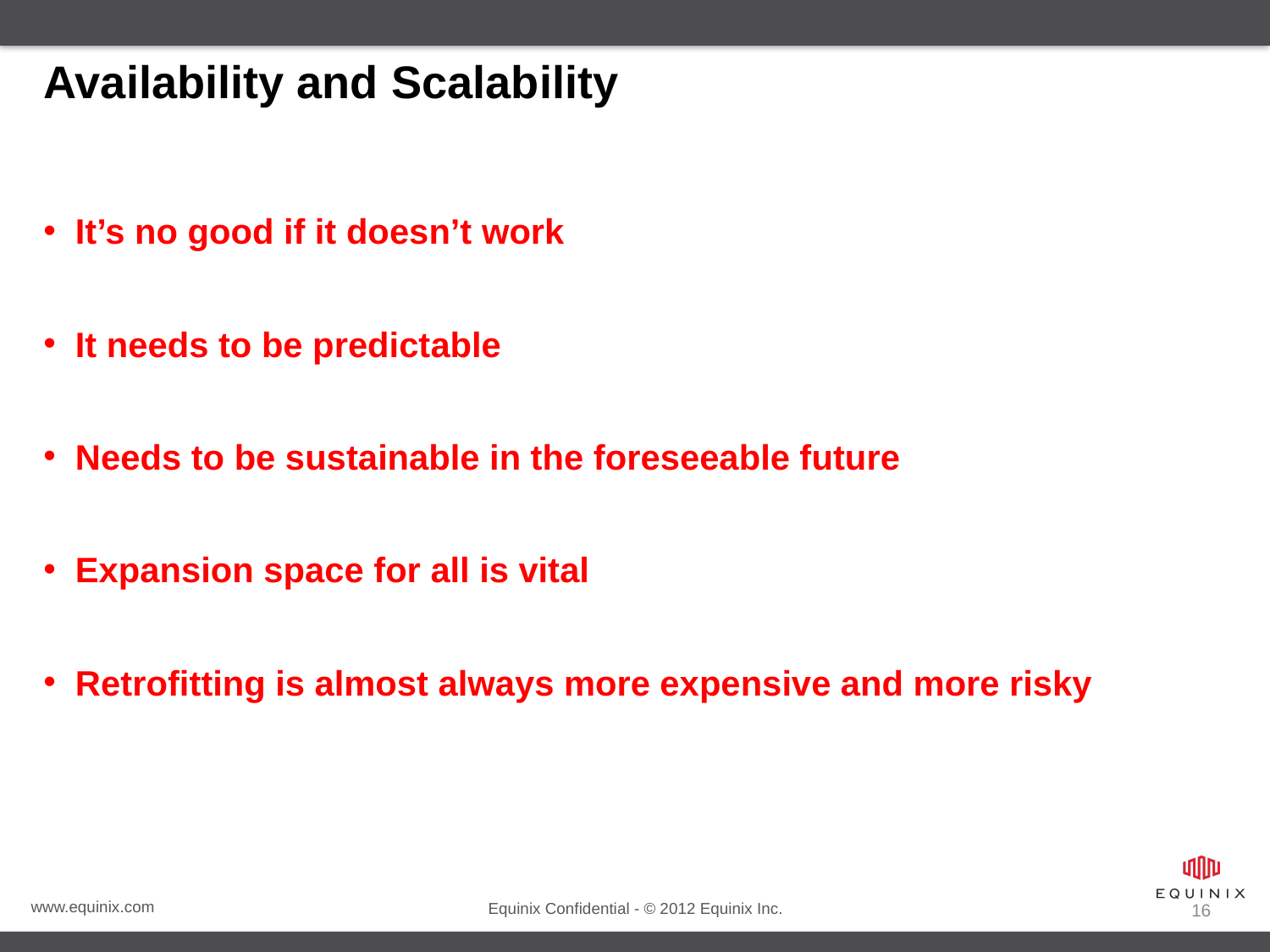

# Availability and Scalability

It’s no good if it doesn’t work

It needs to be predictable

Needs to be sustainable in the foreseeable future

Expansion space for all is vital

Retrofitting is almost always more expensive and more risky